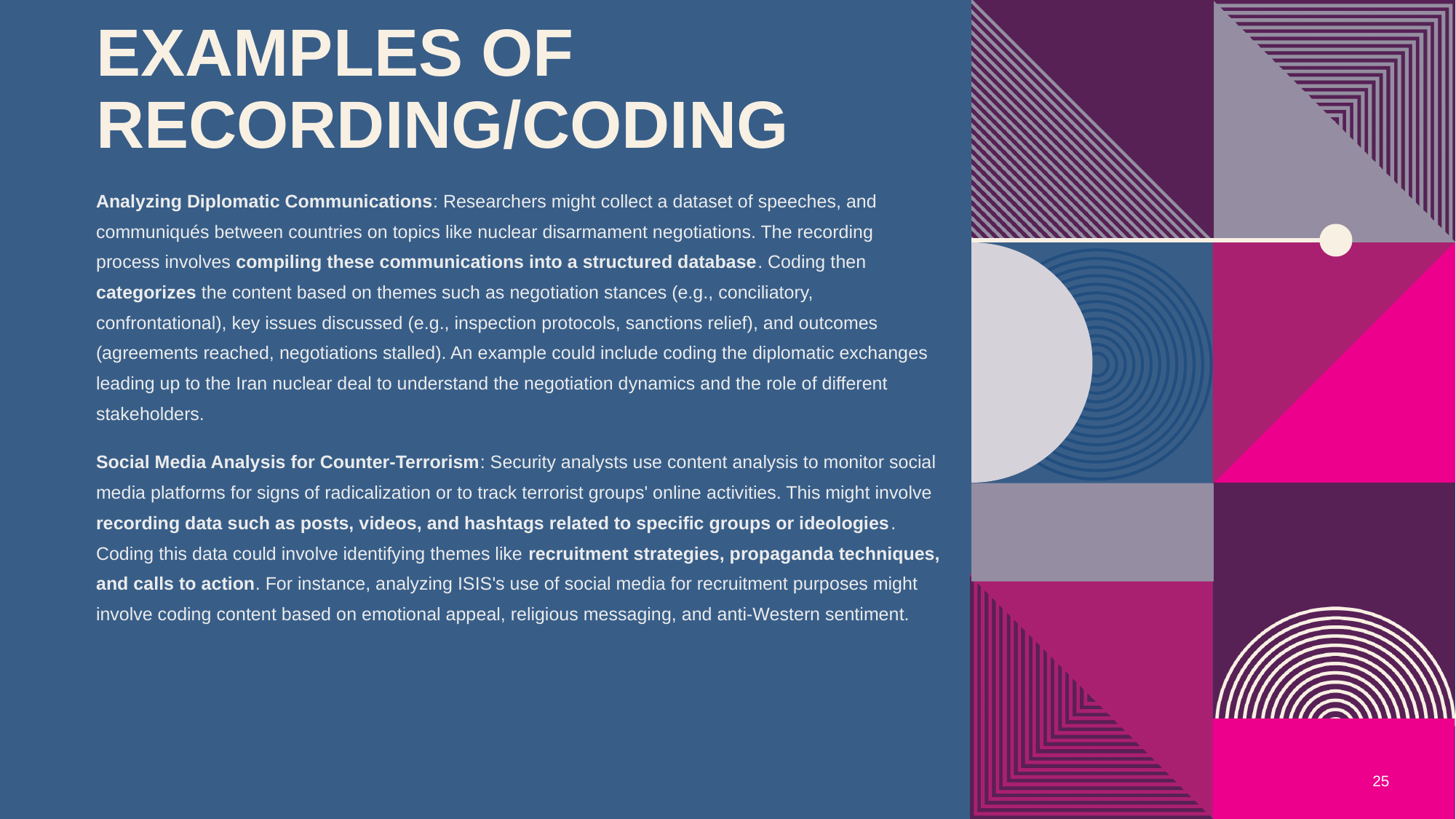

# Examples of Recording/Coding

Analyzing Diplomatic Communications: Researchers might collect a dataset of speeches, and communiqués between countries on topics like nuclear disarmament negotiations. The recording process involves compiling these communications into a structured database. Coding then categorizes the content based on themes such as negotiation stances (e.g., conciliatory, confrontational), key issues discussed (e.g., inspection protocols, sanctions relief), and outcomes (agreements reached, negotiations stalled). An example could include coding the diplomatic exchanges leading up to the Iran nuclear deal to understand the negotiation dynamics and the role of different stakeholders.
Social Media Analysis for Counter-Terrorism: Security analysts use content analysis to monitor social media platforms for signs of radicalization or to track terrorist groups' online activities. This might involve recording data such as posts, videos, and hashtags related to specific groups or ideologies. Coding this data could involve identifying themes like recruitment strategies, propaganda techniques, and calls to action. For instance, analyzing ISIS's use of social media for recruitment purposes might involve coding content based on emotional appeal, religious messaging, and anti-Western sentiment.

25